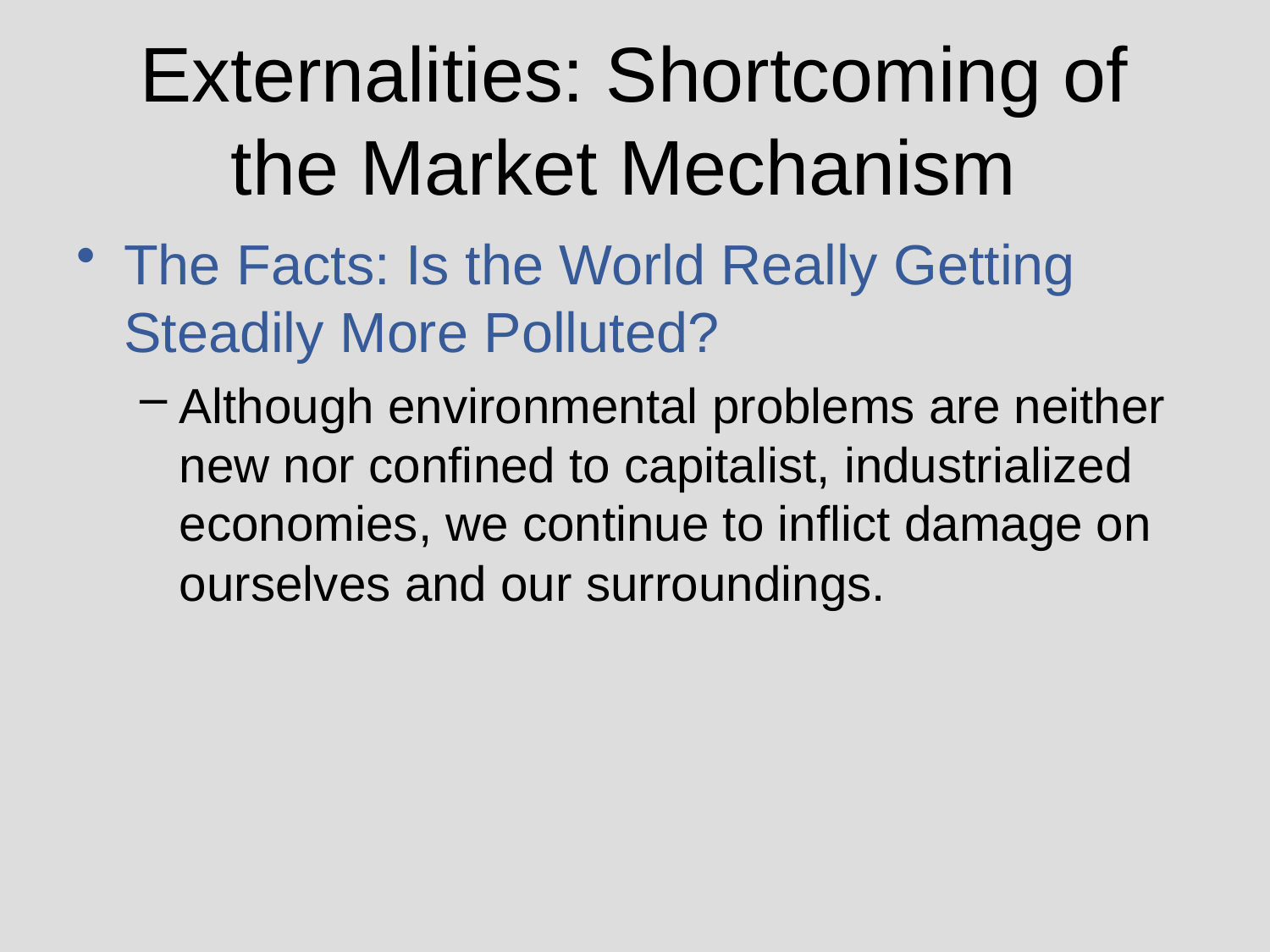

# Externalities: Shortcoming of the Market Mechanism
The Facts: Is the World Really Getting Steadily More Polluted?
Although environmental problems are neither new nor confined to capitalist, industrialized economies, we continue to inflict damage on ourselves and our surroundings.